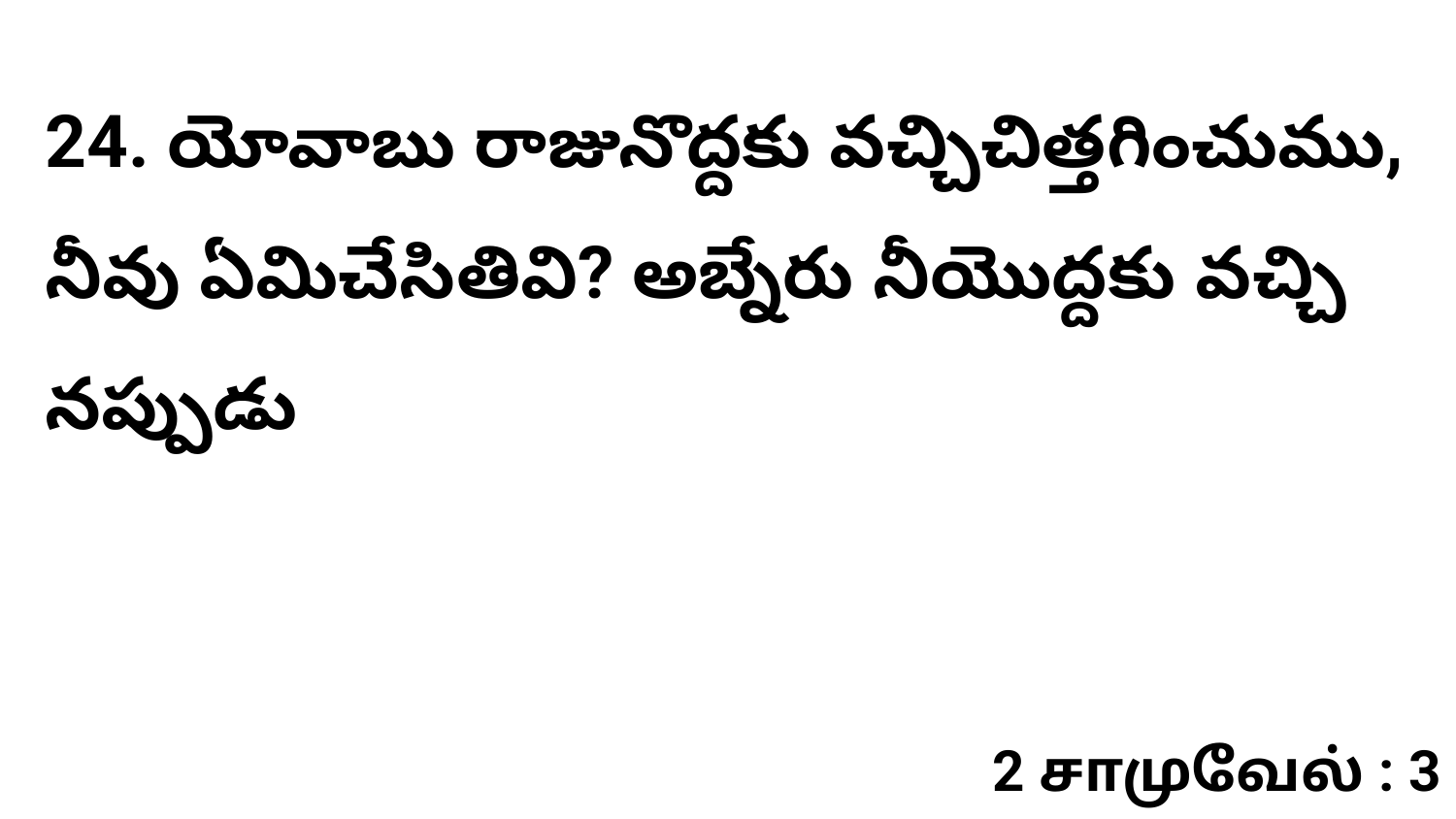

24. యోవాబు రాజునొద్దకు వచ్చిచిత్తగించుము, నీవు ఏమిచేసితివి? అబ్నేరు నీయొద్దకు వచ్చి నప్పుడు
2 சாமுவேல் : 3